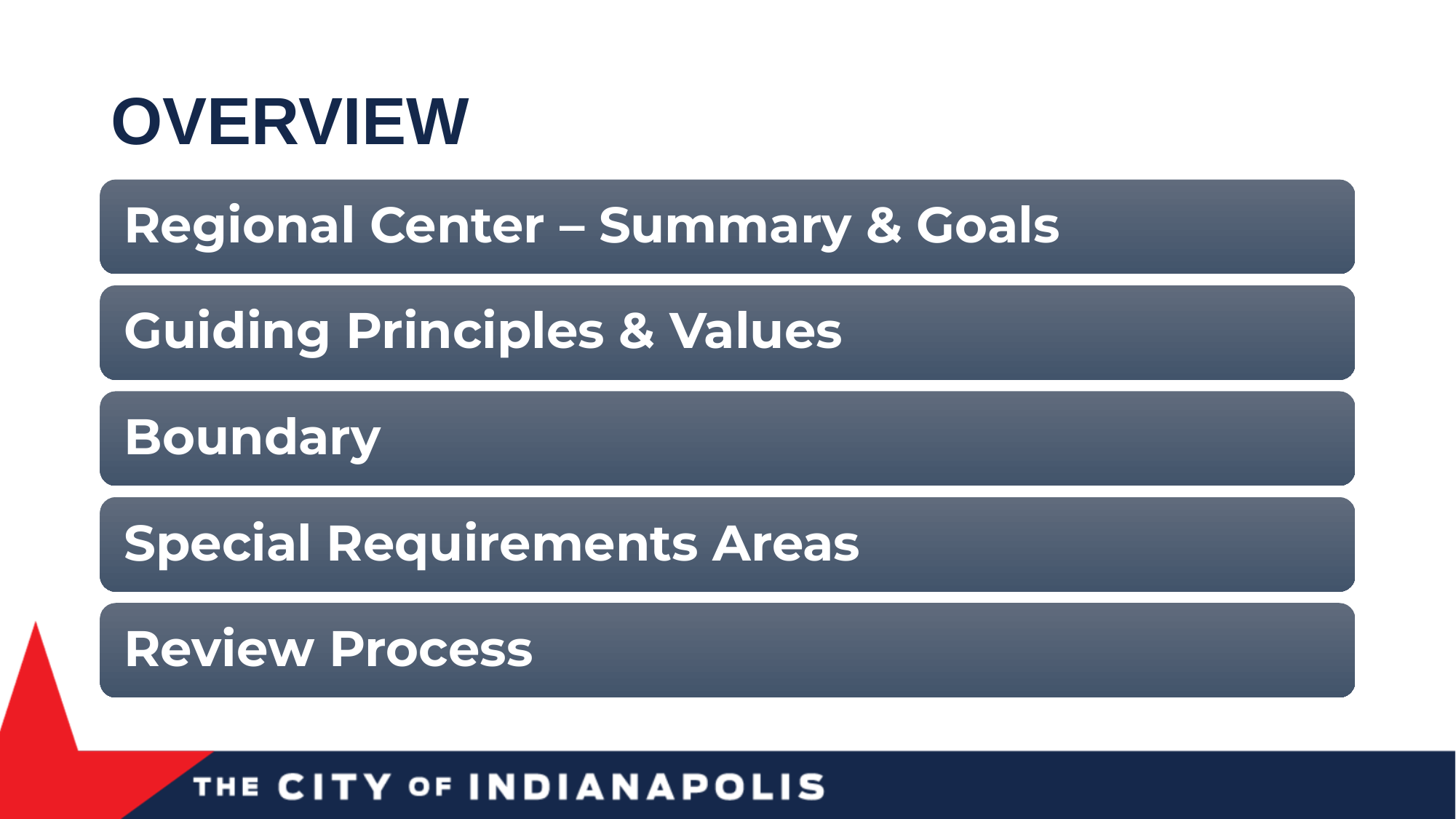

# OVERVIEW
Regional Center – Summary & Goals
Guiding Principles & Values
Boundary
Special Requirements Areas
Review Process